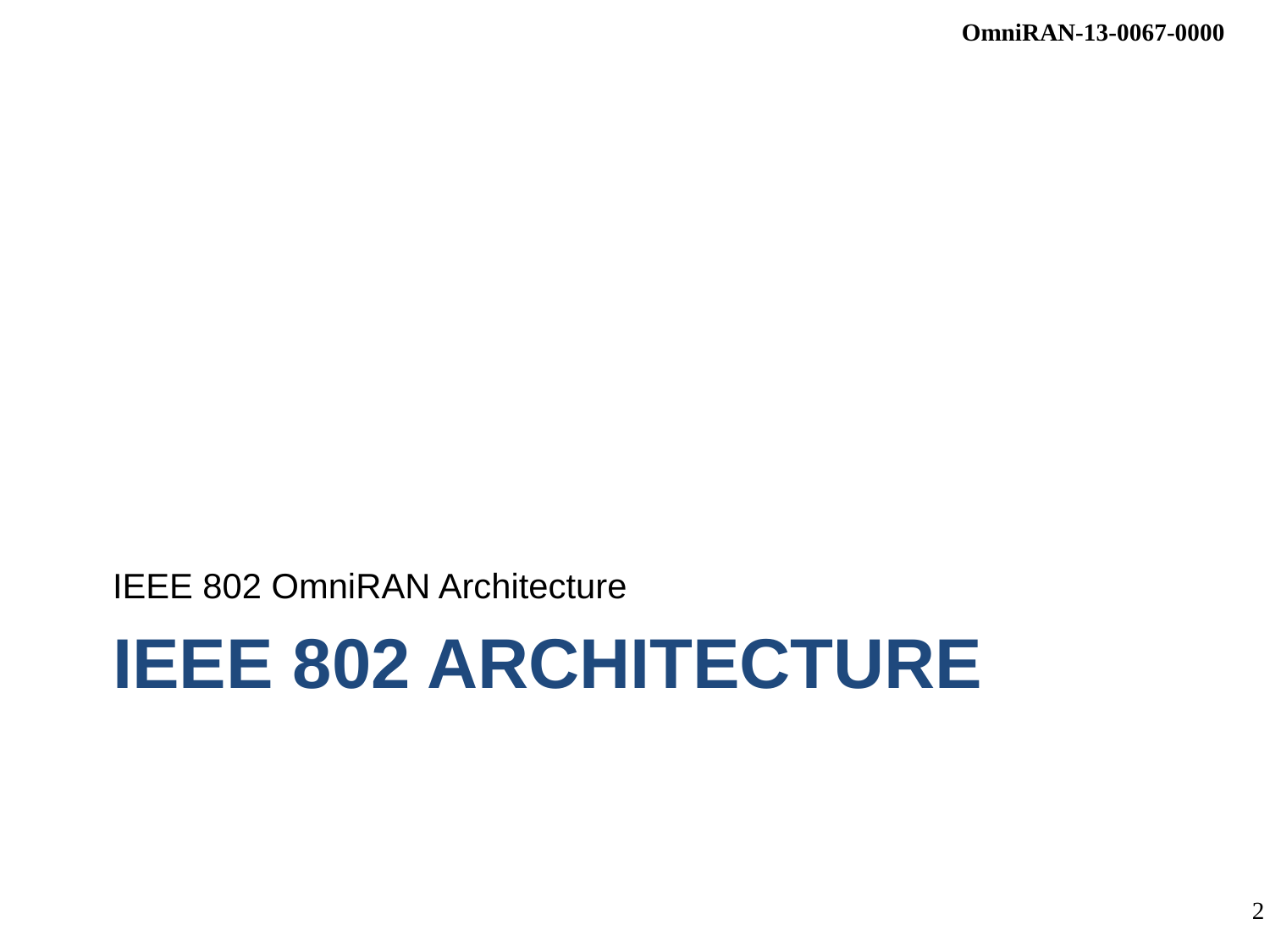

IEEE 802 OmniRAN Architecture
# IEEE 802 Architecture